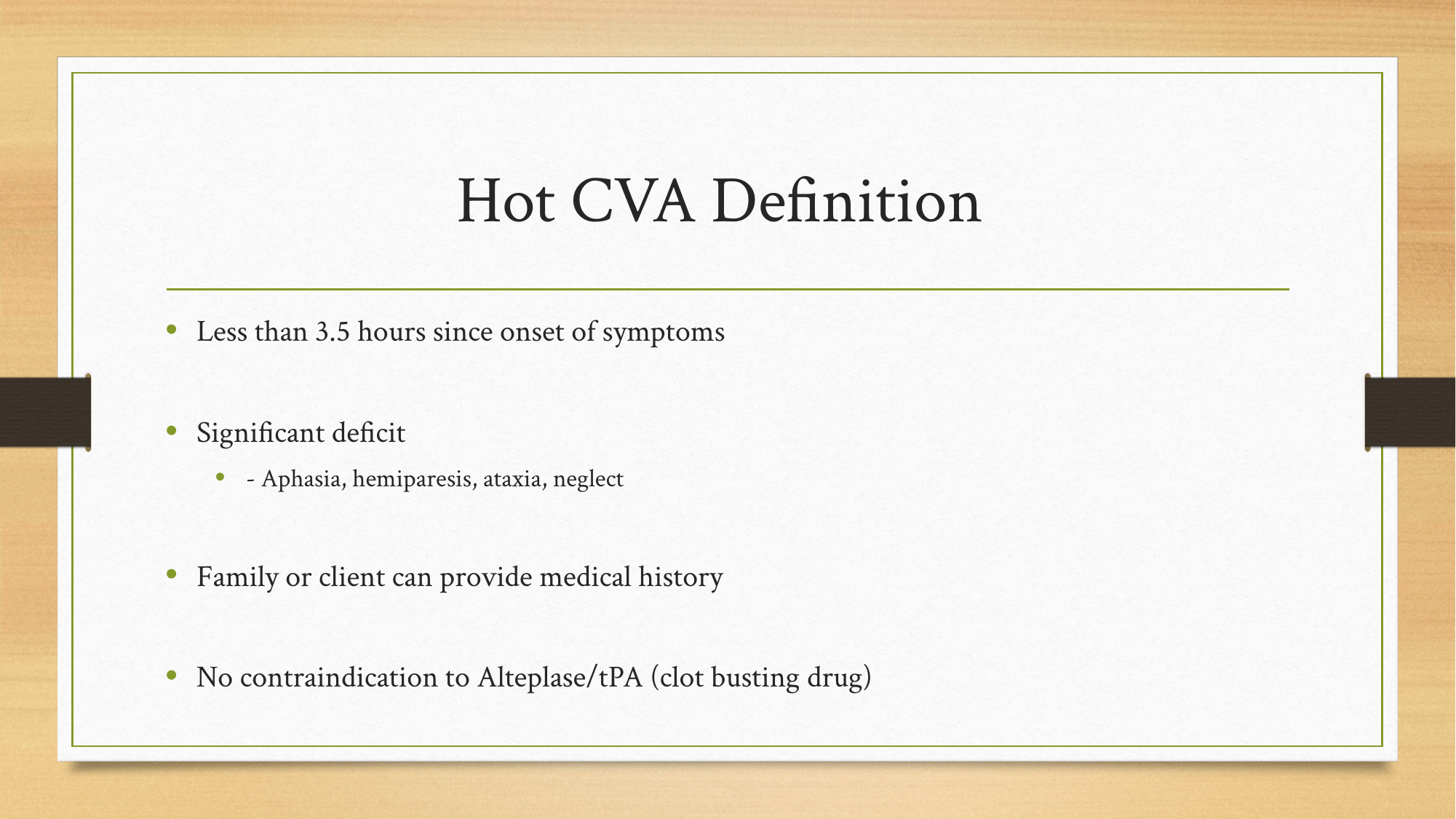

# Hot CVA Definition
Less than 3.5 hours since onset of symptoms

Significant deficit
- Aphasia, hemiparesis, ataxia, neglect

Family or client can provide medical history

No contraindication to Alteplase/tPA (clot busting drug)